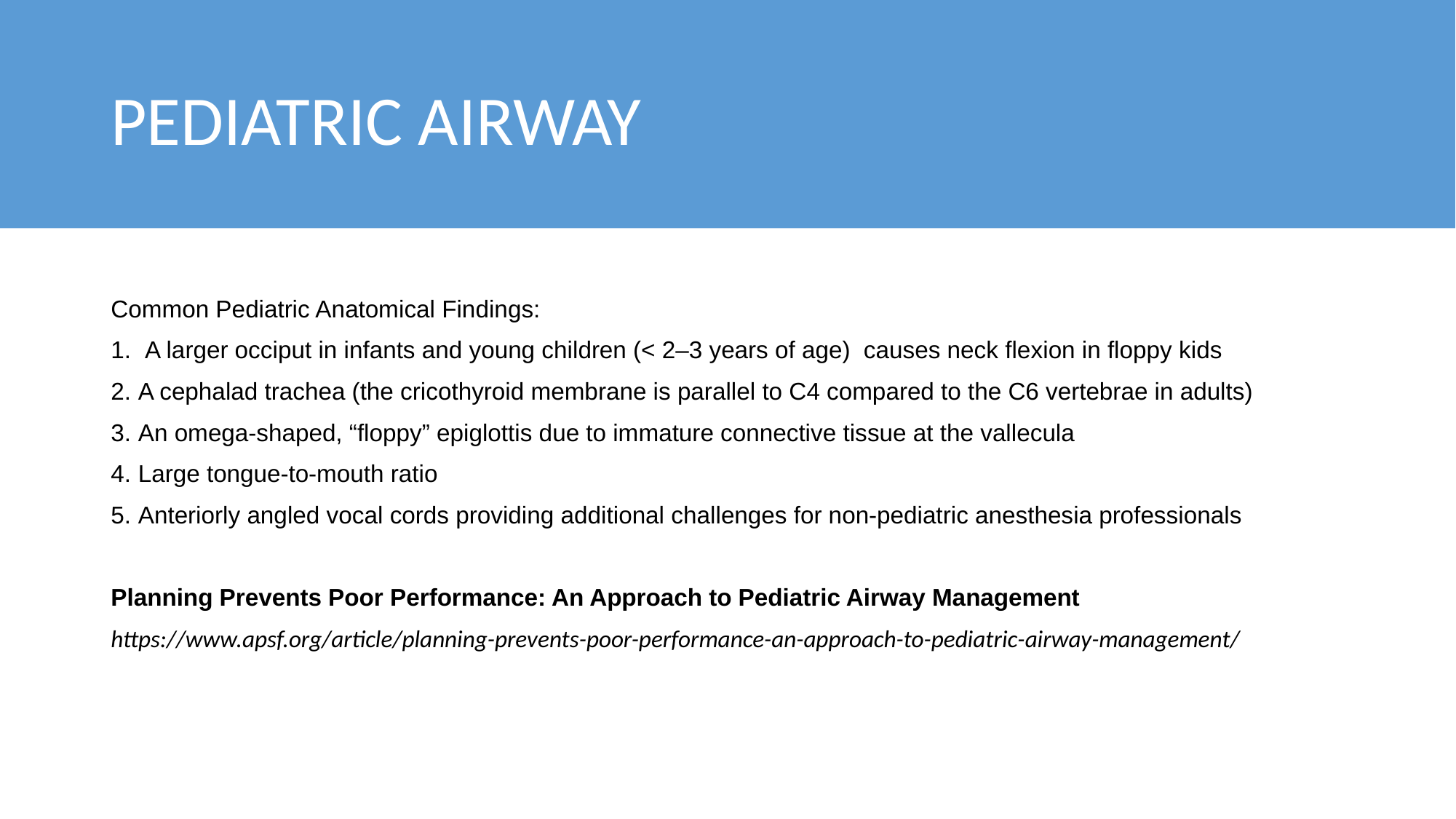

# PEDIATRIC AIRWAY
Common Pediatric Anatomical Findings:
 A larger occiput in infants and young children (< 2–3 years of age)  causes neck flexion in floppy kids
A cephalad trachea (the cricothyroid membrane is parallel to C4 compared to the C6 vertebrae in adults)
An omega-shaped, “floppy” epiglottis due to immature connective tissue at the vallecula
Large tongue-to-mouth ratio
Anteriorly angled vocal cords providing additional challenges for non-pediatric anesthesia professionals

Planning Prevents Poor Performance: An Approach to Pediatric Airway Management
https://www.apsf.org/article/planning-prevents-poor-performance-an-approach-to-pediatric-airway-management/